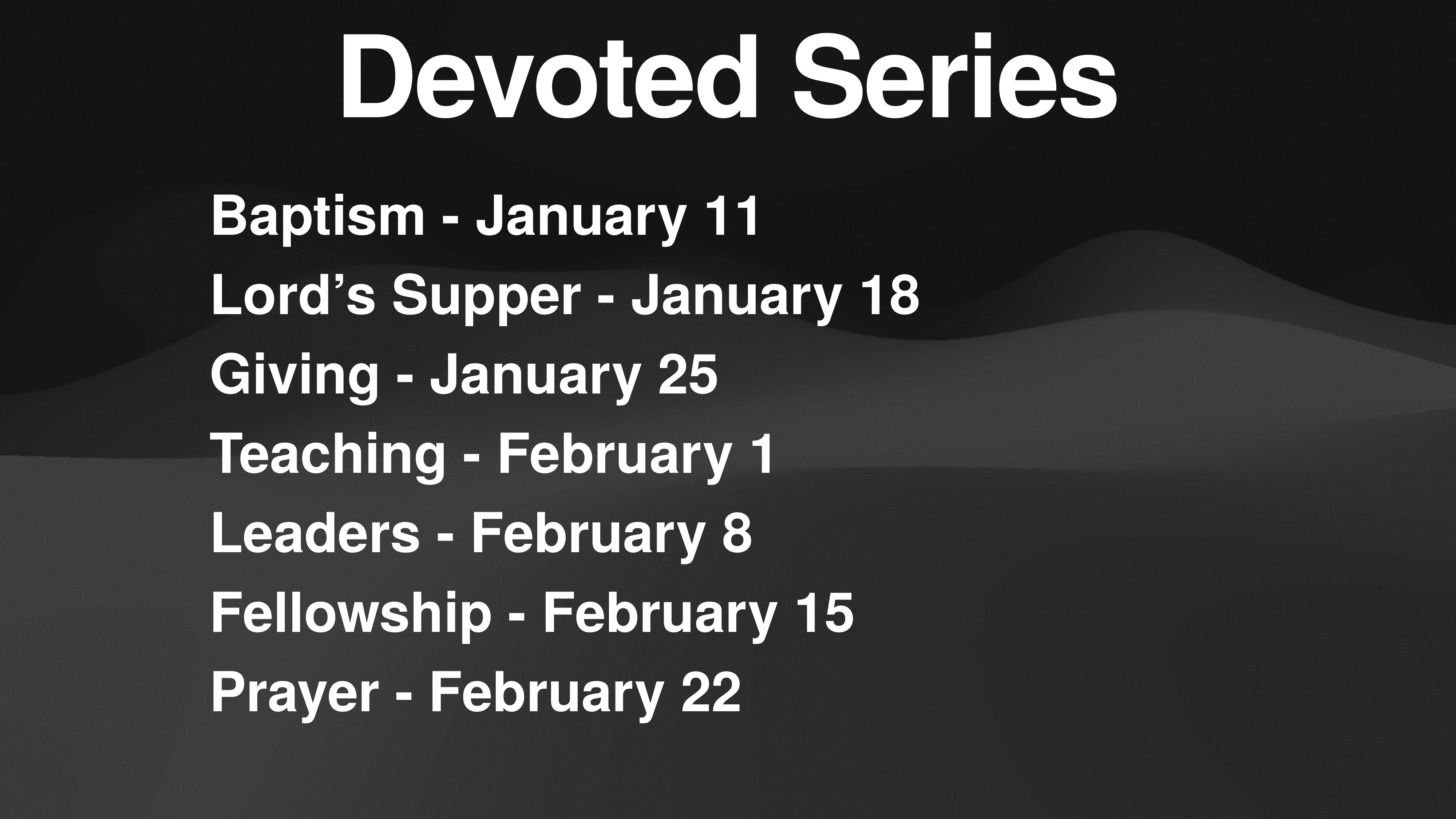

# Devoted Series
Baptism - January 11

Lord’s Supper - January 18

Giving - January 25

Teaching - February 1

Leaders - February 8

Fellowship - February 15

Prayer - February 22